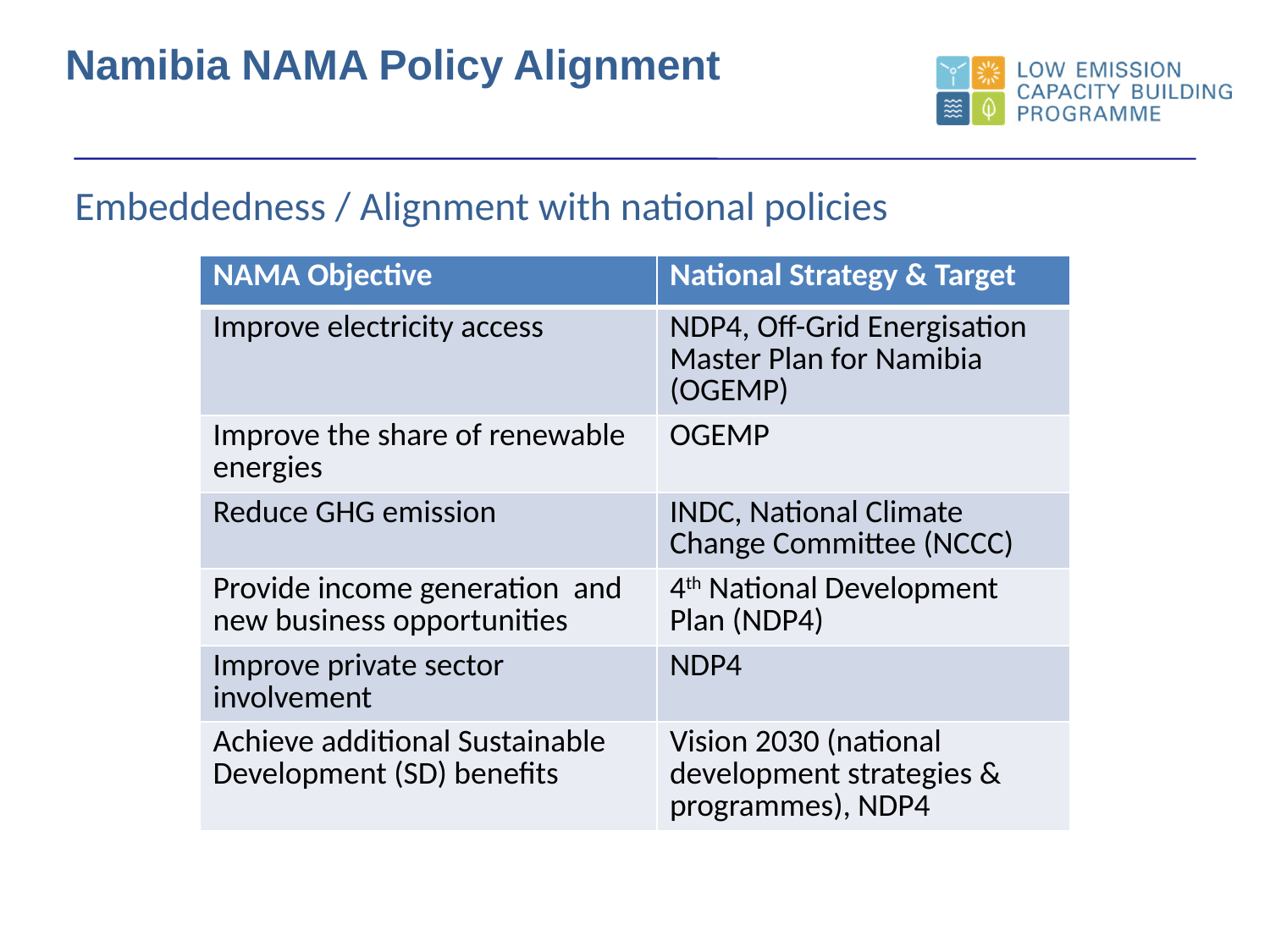

Namibia NAMA Policy Alignment

Embeddedness / Alignment with national policies

| NAMA Objective | National Strategy & Target |
| --- | --- |
| Improve electricity access | NDP4, Off-Grid Energisation Master Plan for Namibia (OGEMP) |
| Improve the share of renewable energies | OGEMP |
| Reduce GHG emission | INDC, National Climate Change Committee (NCCC) |
| Provide income generation and new business opportunities | 4th National Development Plan (NDP4) |
| Improve private sector involvement | NDP4 |
| Achieve additional Sustainable Development (SD) benefits | Vision 2030 (national development strategies & programmes), NDP4 |